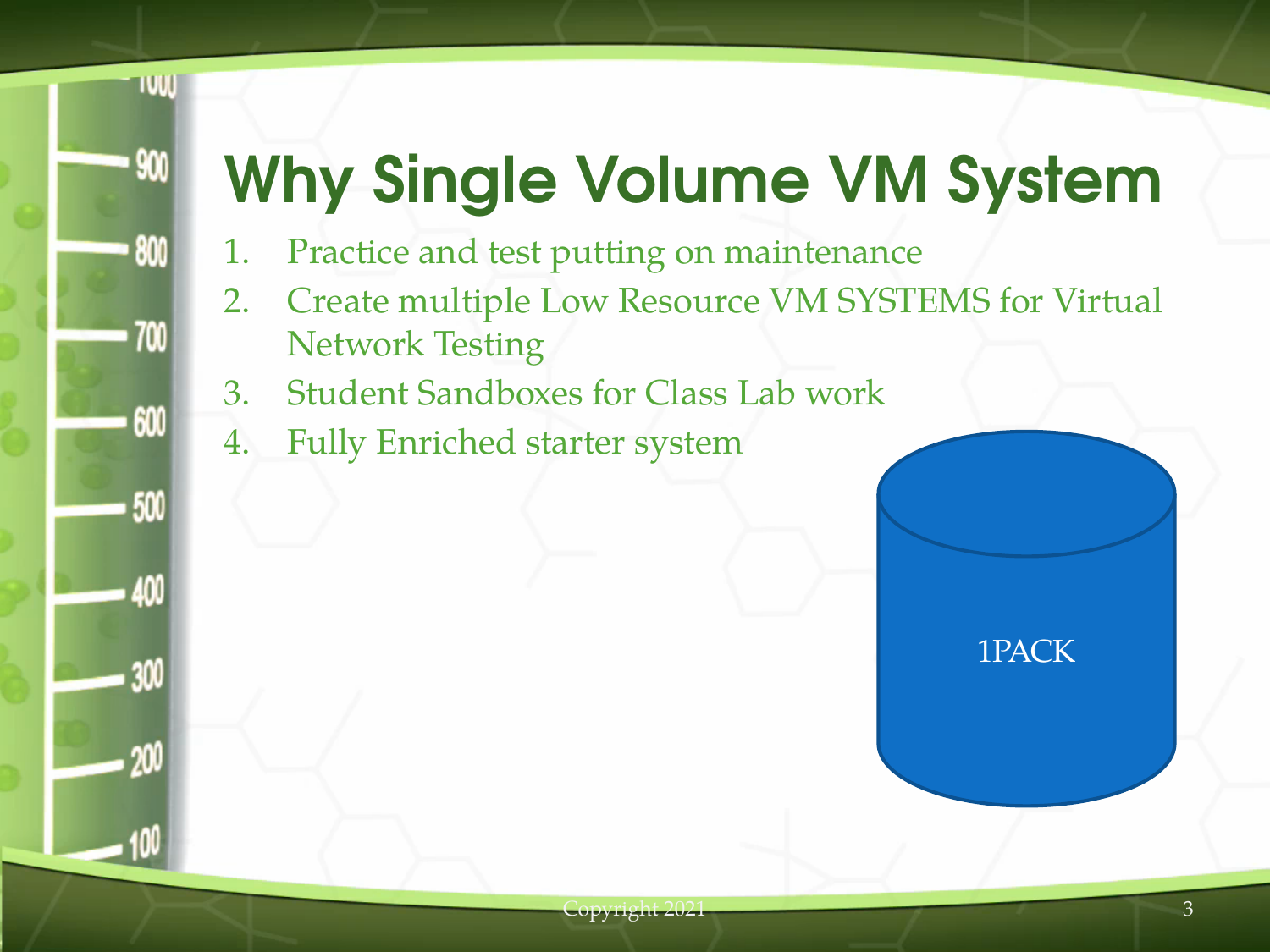

# Why Single Volume VM System
Practice and test putting on maintenance
Create multiple Low Resource VM SYSTEMS for Virtual Network Testing
Student Sandboxes for Class Lab work
Fully Enriched starter system

1PACK
Copyright 2021
3